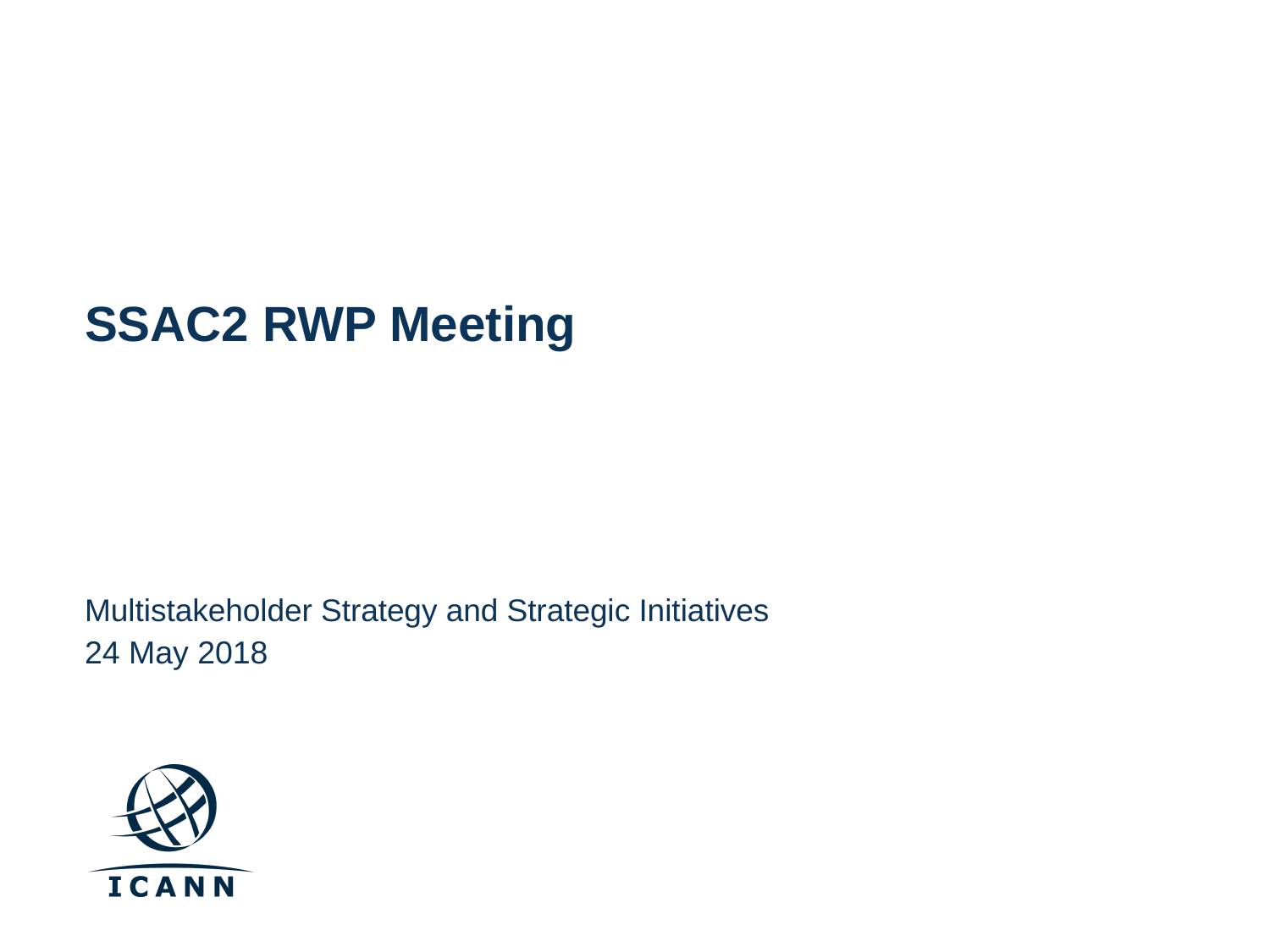

# SSAC2 RWP Meeting

Multistakeholder Strategy and Strategic Initiatives
24 May 2018